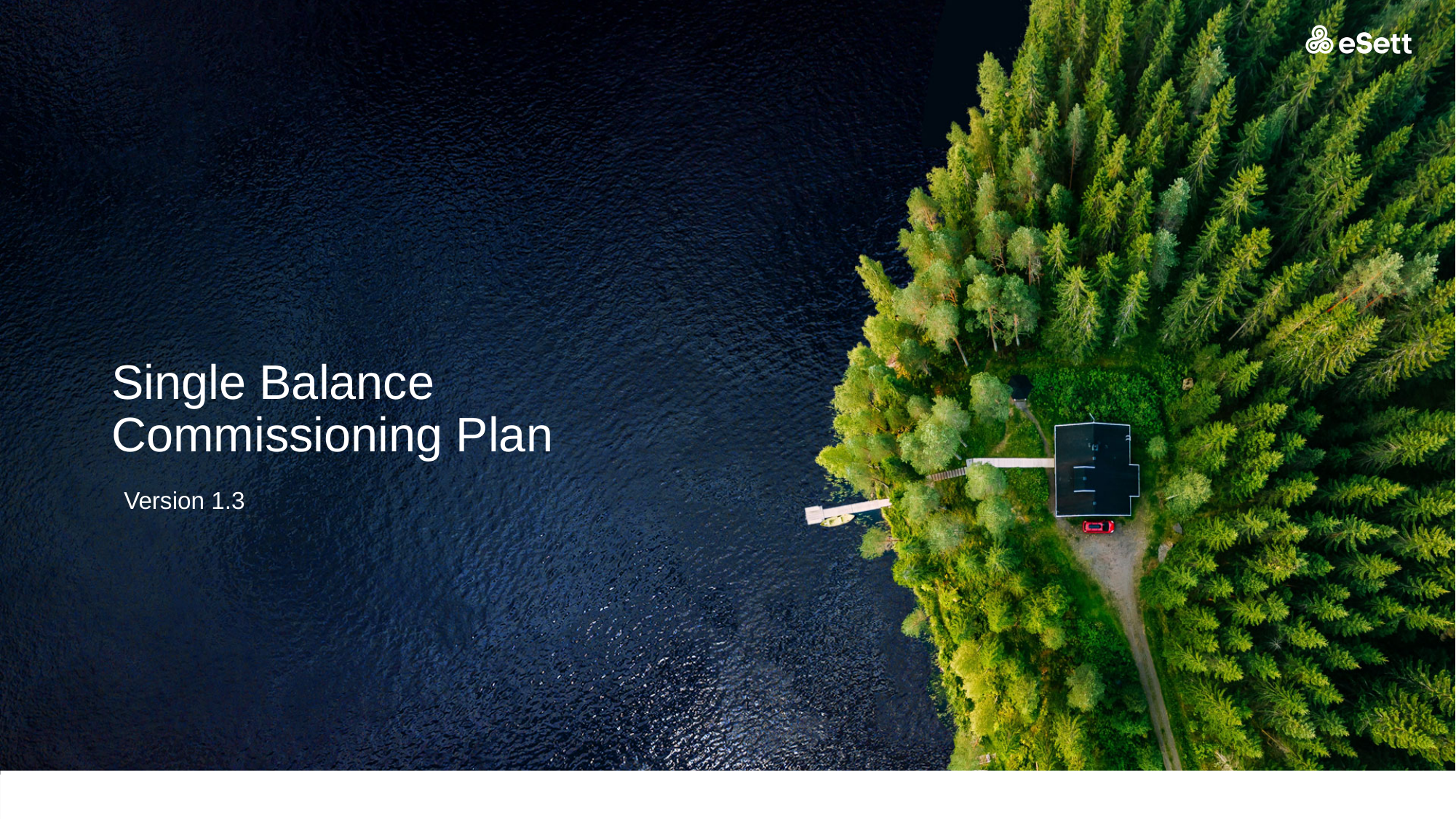

# Single Balance Commissioning Plan
Version 1.3